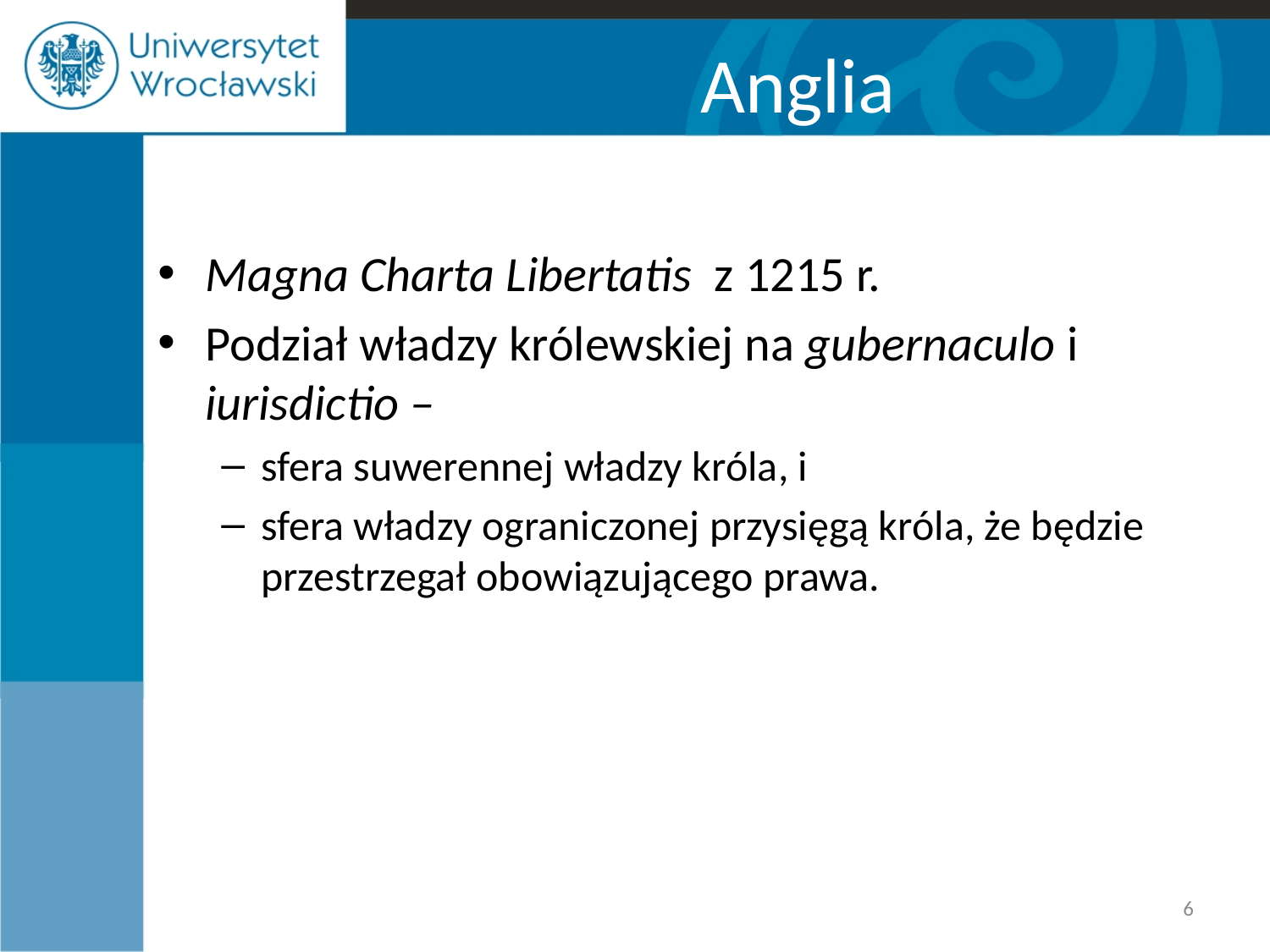

Anglia
Magna Charta Libertatis  z 1215 r.
Podział władzy królewskiej na gubernaculo i iurisdictio –
sfera suwerennej władzy króla, i
sfera władzy ograniczonej przysięgą króla, że będzie przestrzegał obowiązującego prawa.
6